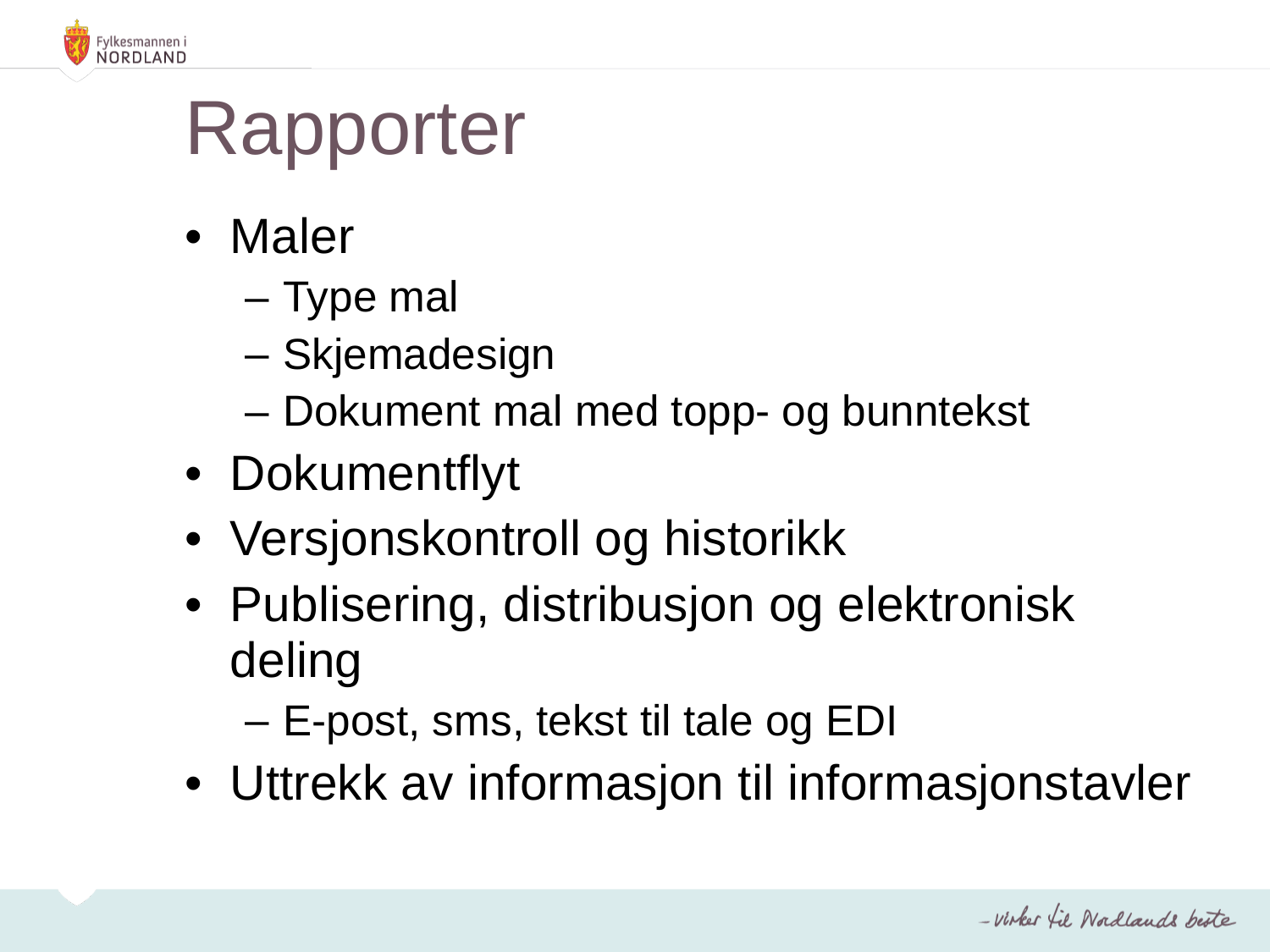

# Rapporter
Maler
Type mal
Skjemadesign
Dokument mal med topp- og bunntekst
Dokumentflyt
Versjonskontroll og historikk
Publisering, distribusjon og elektronisk deling
E-post, sms, tekst til tale og EDI
Uttrekk av informasjon til informasjonstavler